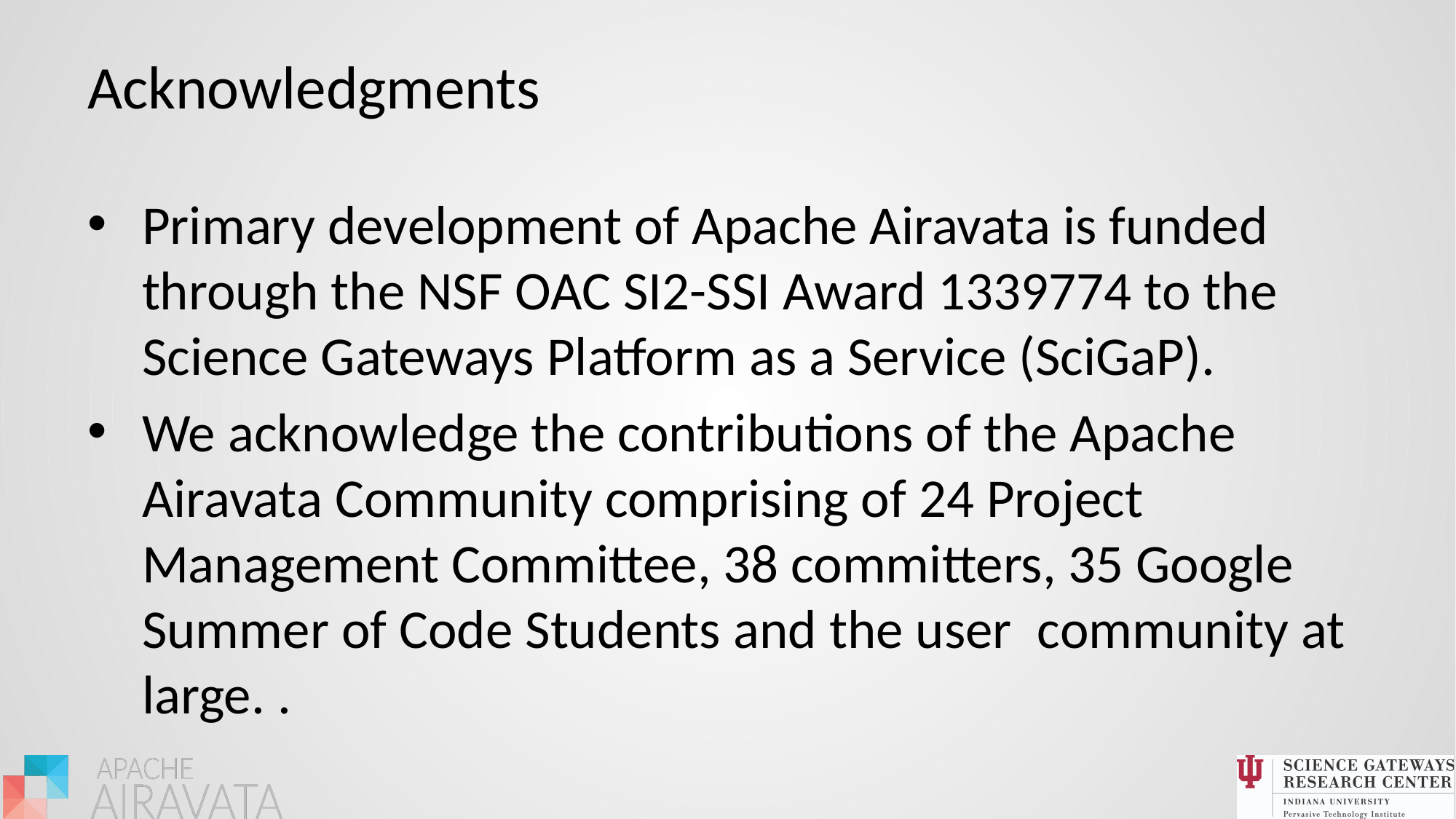

# Acknowledgments
Primary development of Apache Airavata is funded through the NSF OAC SI2-SSI Award 1339774 to the Science Gateways Platform as a Service (SciGaP).
We acknowledge the contributions of the Apache Airavata Community comprising of 24 Project Management Committee, 38 committers, 35 Google Summer of Code Students and the user  community at large. .